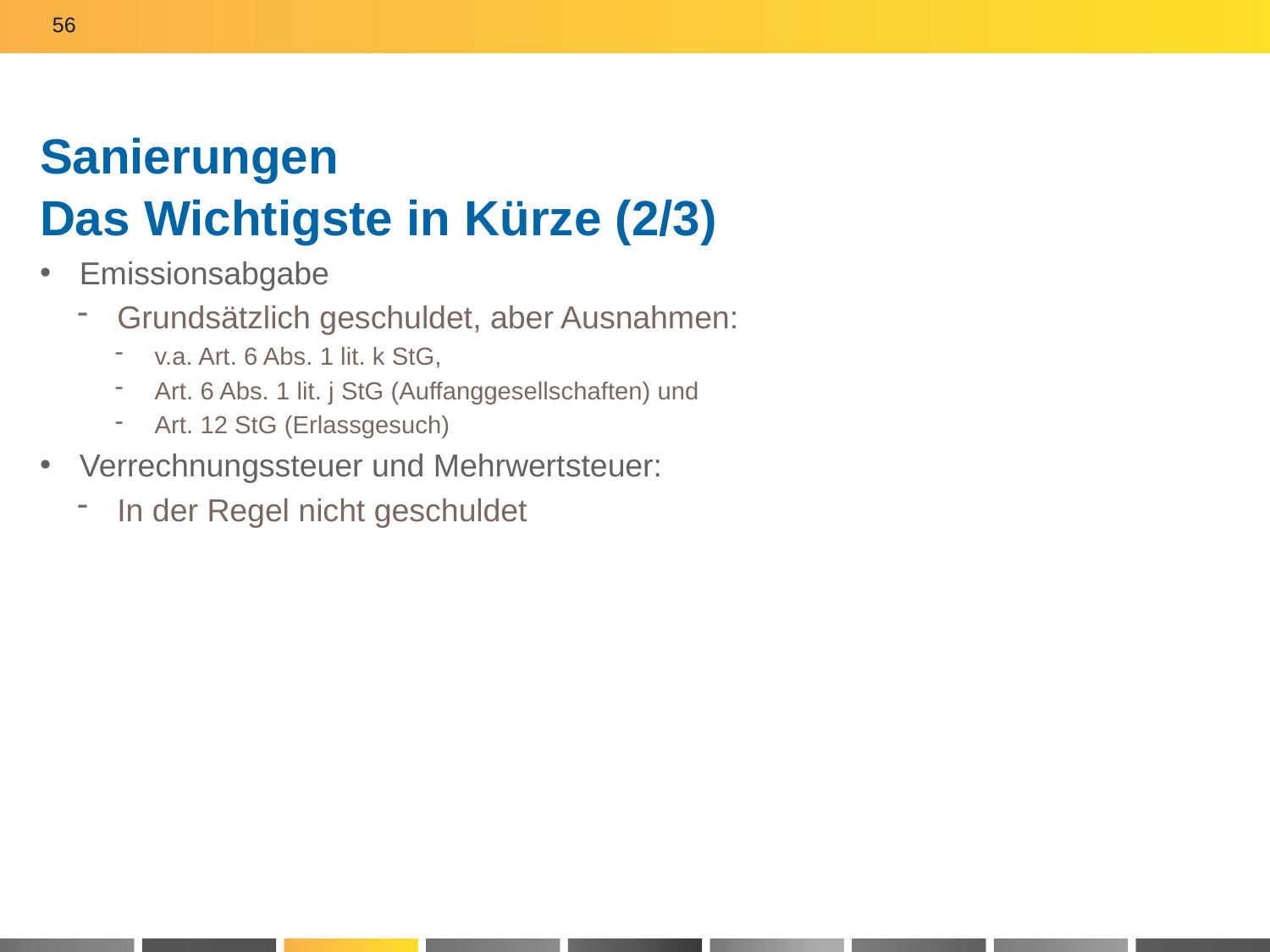

56
# Sanierungen Das Wichtigste in Kürze (2/3)
Emissionsabgabe
Grundsätzlich geschuldet, aber Ausnahmen:
v.a. Art. 6 Abs. 1 lit. k StG,
Art. 6 Abs. 1 lit. j StG (Auffanggesellschaften) und
Art. 12 StG (Erlassgesuch)
Verrechnungssteuer und Mehrwertsteuer:
In der Regel nicht geschuldet